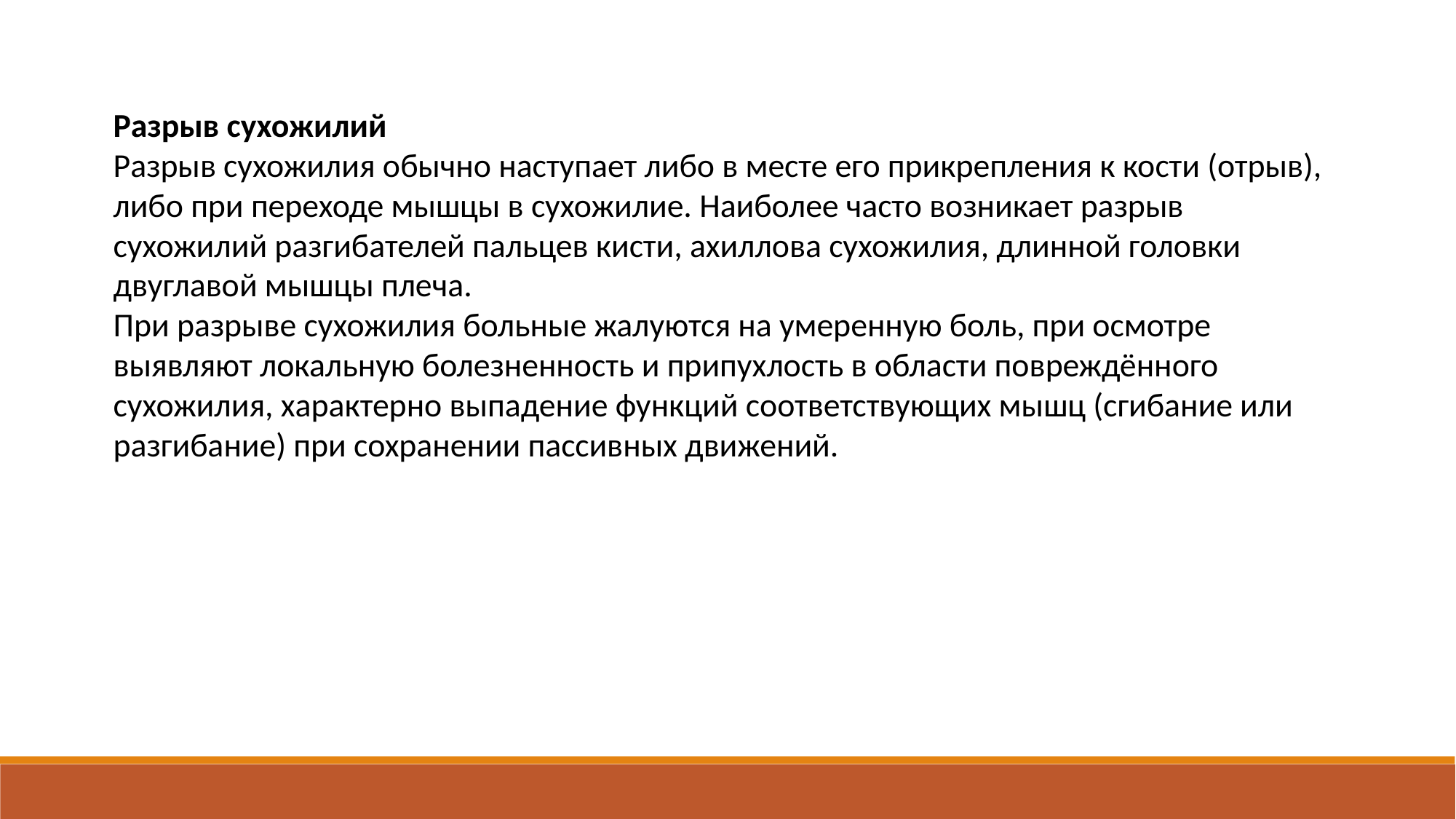

Разрыв сухожилий
Разрыв сухожилия обычно наступает либо в месте его прикрепления к кости (отрыв), либо при переходе мышцы в сухожилие. Наиболее часто возникает разрыв сухожилий разгибателей пальцев кисти, ахиллова сухожилия, длинной головки двуглавой мышцы плеча.
При разрыве сухожилия больные жалуются на умеренную боль, при осмотре выявляют локальную болезненность и припухлость в области повреждённого сухожилия, характерно выпадение функций соответствующих мышц (сгибание или разгибание) при сохранении пассивных движений.